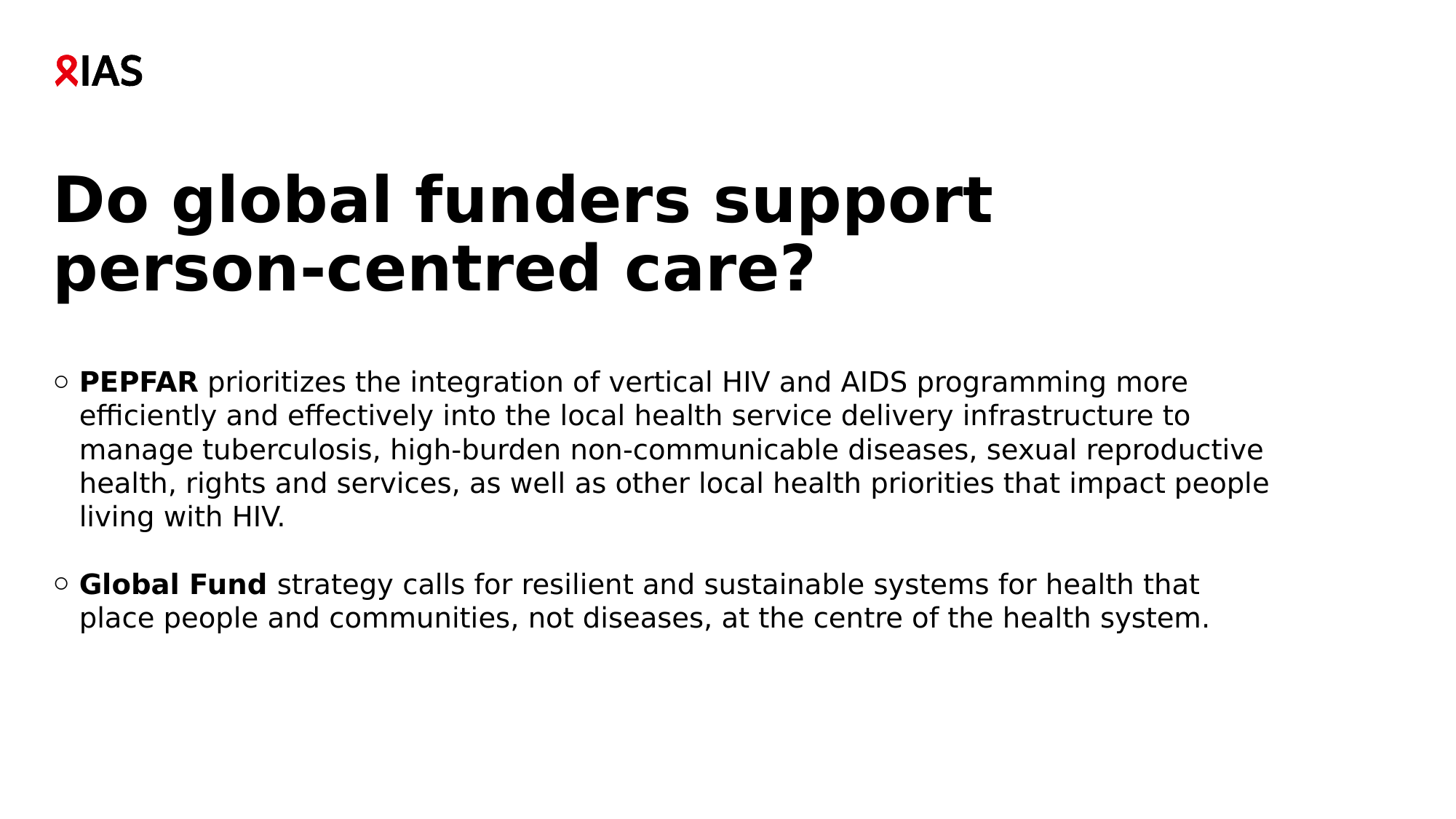

# Do global funders support person-centred care?

PEPFAR prioritizes the integration of vertical HIV and AIDS programming more efficiently and effectively into the local health service delivery infrastructure to manage tuberculosis, high-burden non-communicable diseases, sexual reproductive health, rights and services, as well as other local health priorities that impact people living with HIV.

Global Fund strategy calls for resilient and sustainable systems for health that place people and communities, not diseases, at the centre of the health system.